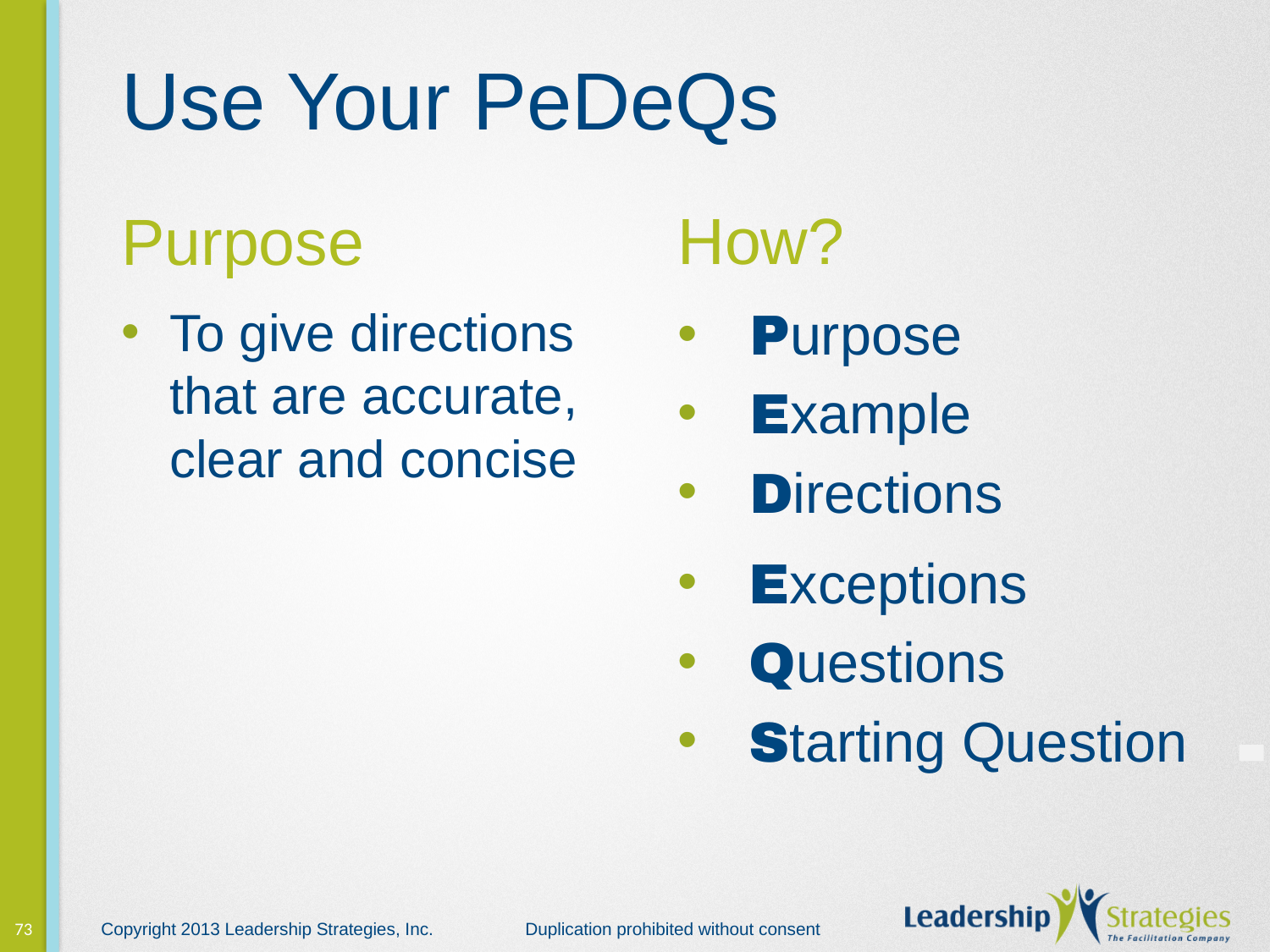

# Use Your PeDeQs
How?
Purpose
Purpose
Example
Directions
To give directions
that are accurate,
clear and concise
Exceptions
Questions
Starting Question
-
73